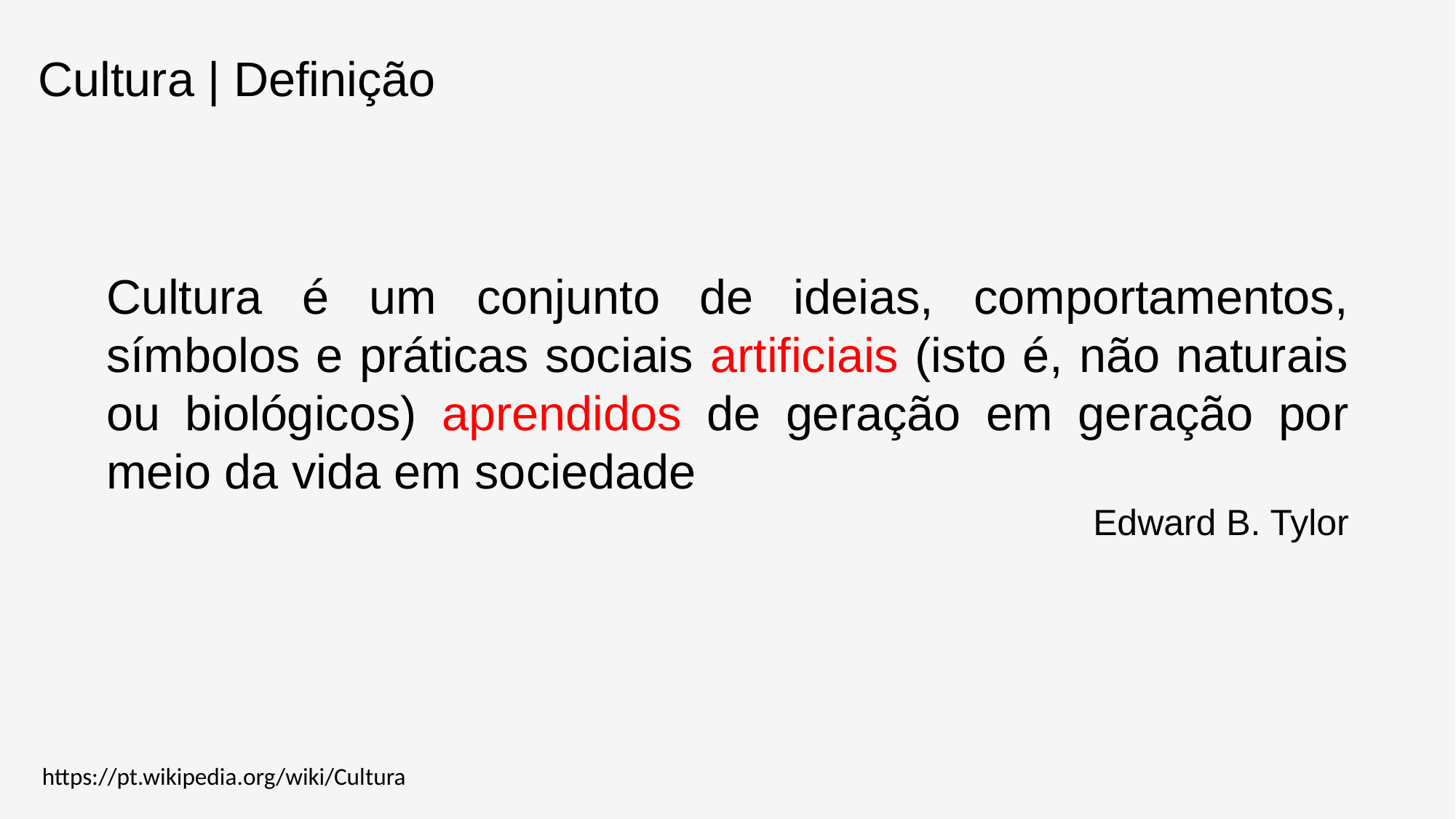

# Cultura | Definição
Cultura é um conjunto de ideias, comportamentos, símbolos e práticas sociais artificiais (isto é, não naturais ou biológicos) aprendidos de geração em geração por meio da vida em sociedade
Edward B. Tylor
https://pt.wikipedia.org/wiki/Cultura